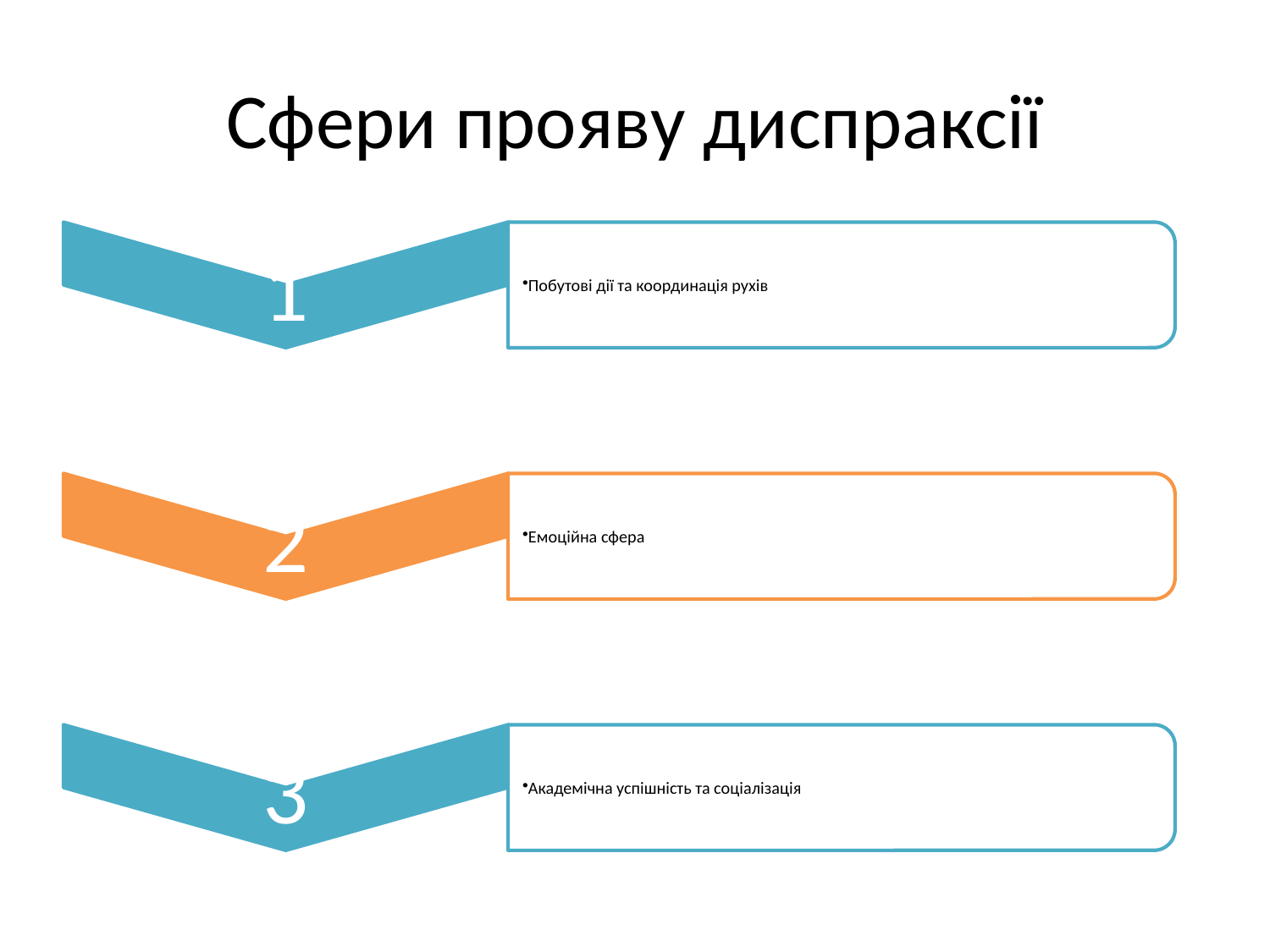

# Сфери прояву диспраксії
1
Побутові дії та координація рухів
2
Емоційна сфера
3
Академічна успішність та соціалізація